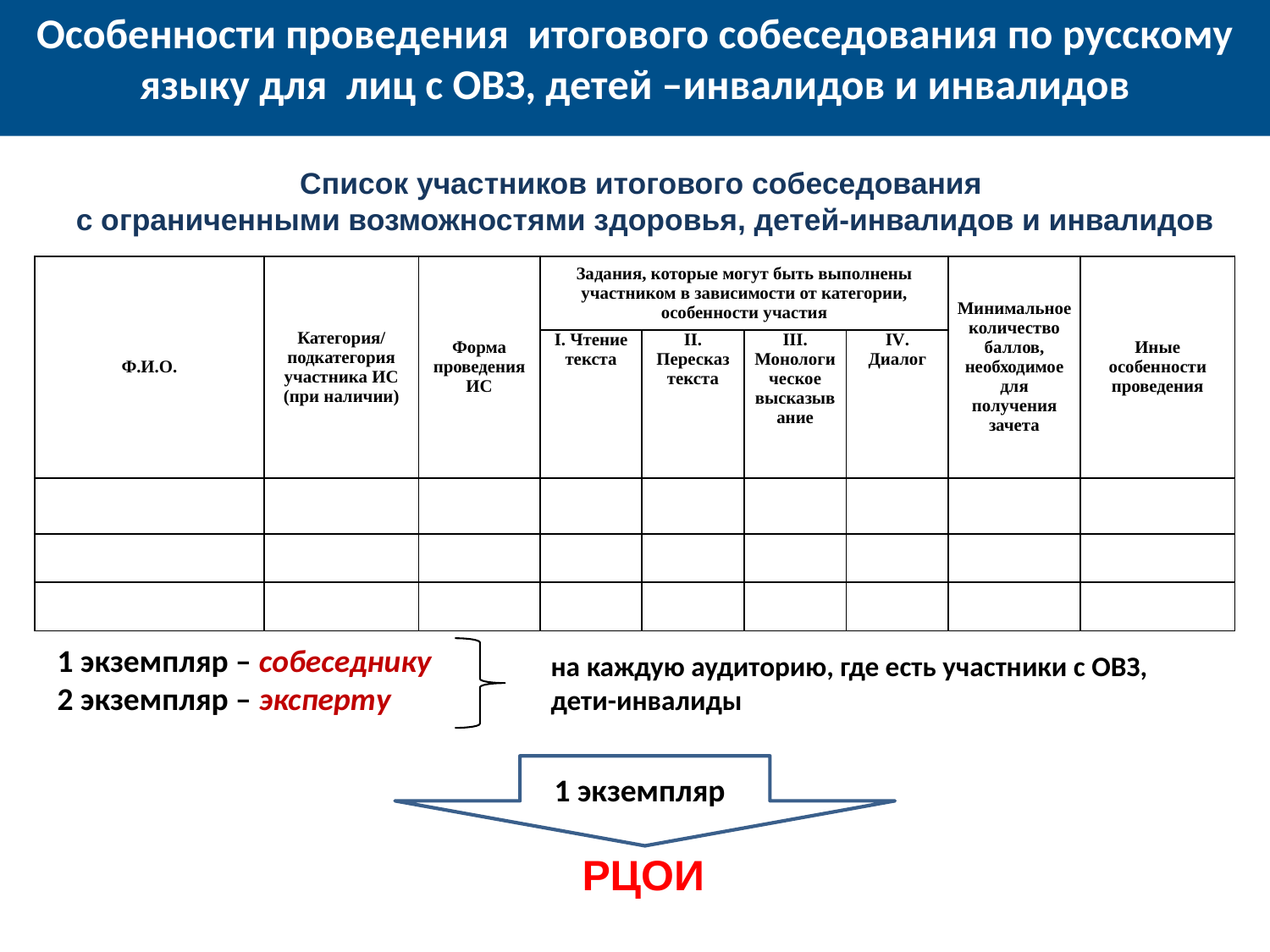

Особенности проведения  итогового собеседования по русскому языку для  лиц с ОВЗ, детей –инвалидов и инвалидов
Список участников итогового собеседования
с ограниченными возможностями здоровья, детей-инвалидов и инвалидов

| Ф.И.О. | Категория/ подкатегория участника ИС (при наличии) | Форма проведения ИС | Задания, которые могут быть выполнены участником в зависимости от категории, особенности участия |  |  |  | Минимальное количество баллов, необходимое для получения зачета | Иные особенности проведения |
| --- | --- | --- | --- | --- | --- | --- | --- | --- |
|  |  |  | I. Чтение текста | II. Пересказ текста | III. Монологическое высказывание | IV. Диалог |  |  |
|  |  |  |  |  |  |  |  |  |
|  |  |  |  |  |  |  |  |  |
|  |  |  |  |  |  |  |  |  |
1 экземпляр – собеседнику
2 экземпляр – эксперту

на каждую аудиторию, где есть участники с ОВЗ, дети-инвалиды

1 экземпляр
РЦОИ